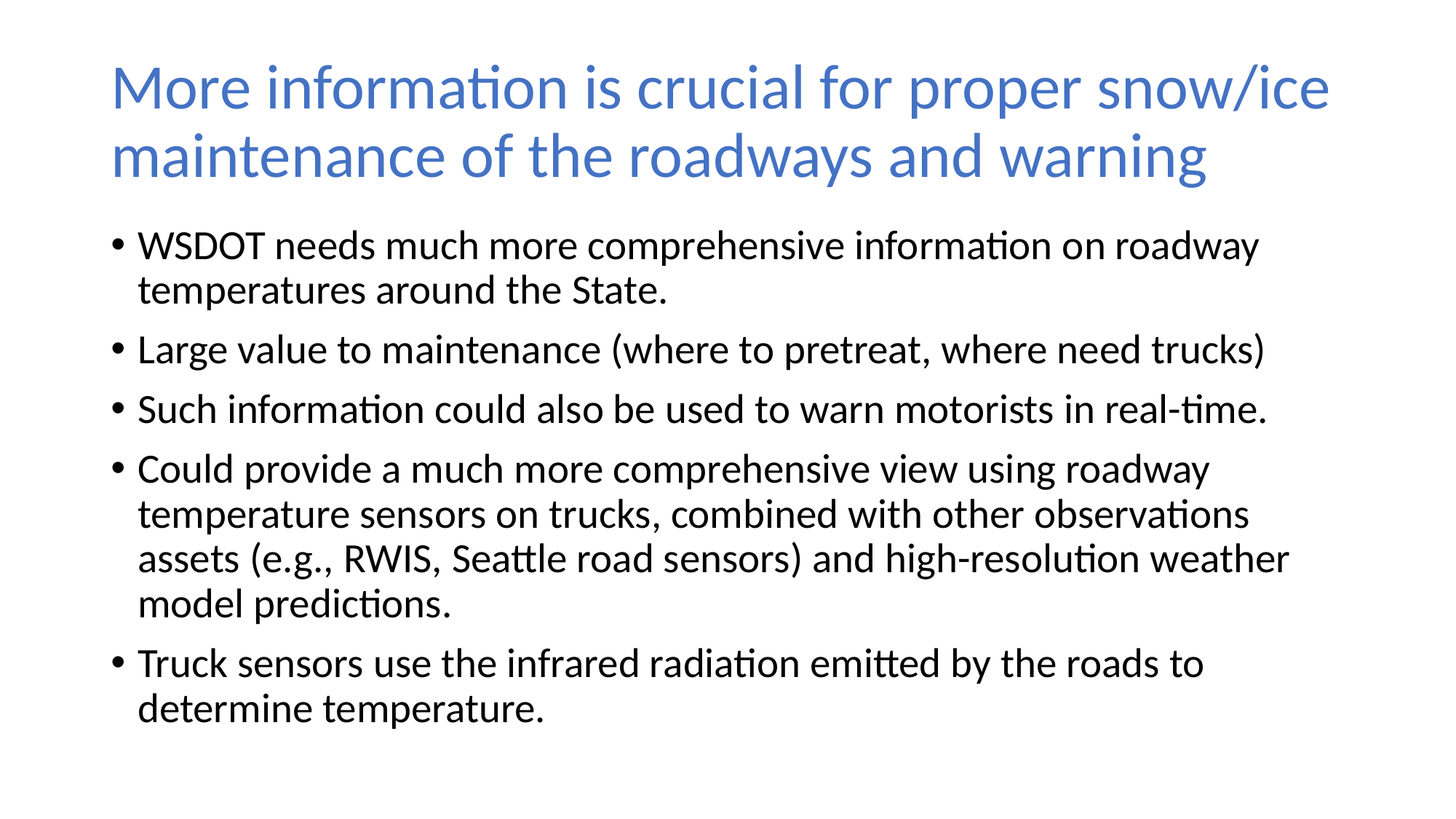

# More information is crucial for proper snow/ice maintenance of the roadways and warning
WSDOT needs much more comprehensive information on roadway temperatures around the State.
Large value to maintenance (where to pretreat, where need trucks)
Such information could also be used to warn motorists in real-time.
Could provide a much more comprehensive view using roadway temperature sensors on trucks, combined with other observations assets (e.g., RWIS, Seattle road sensors) and high-resolution weather model predictions.
Truck sensors use the infrared radiation emitted by the roads to determine temperature.